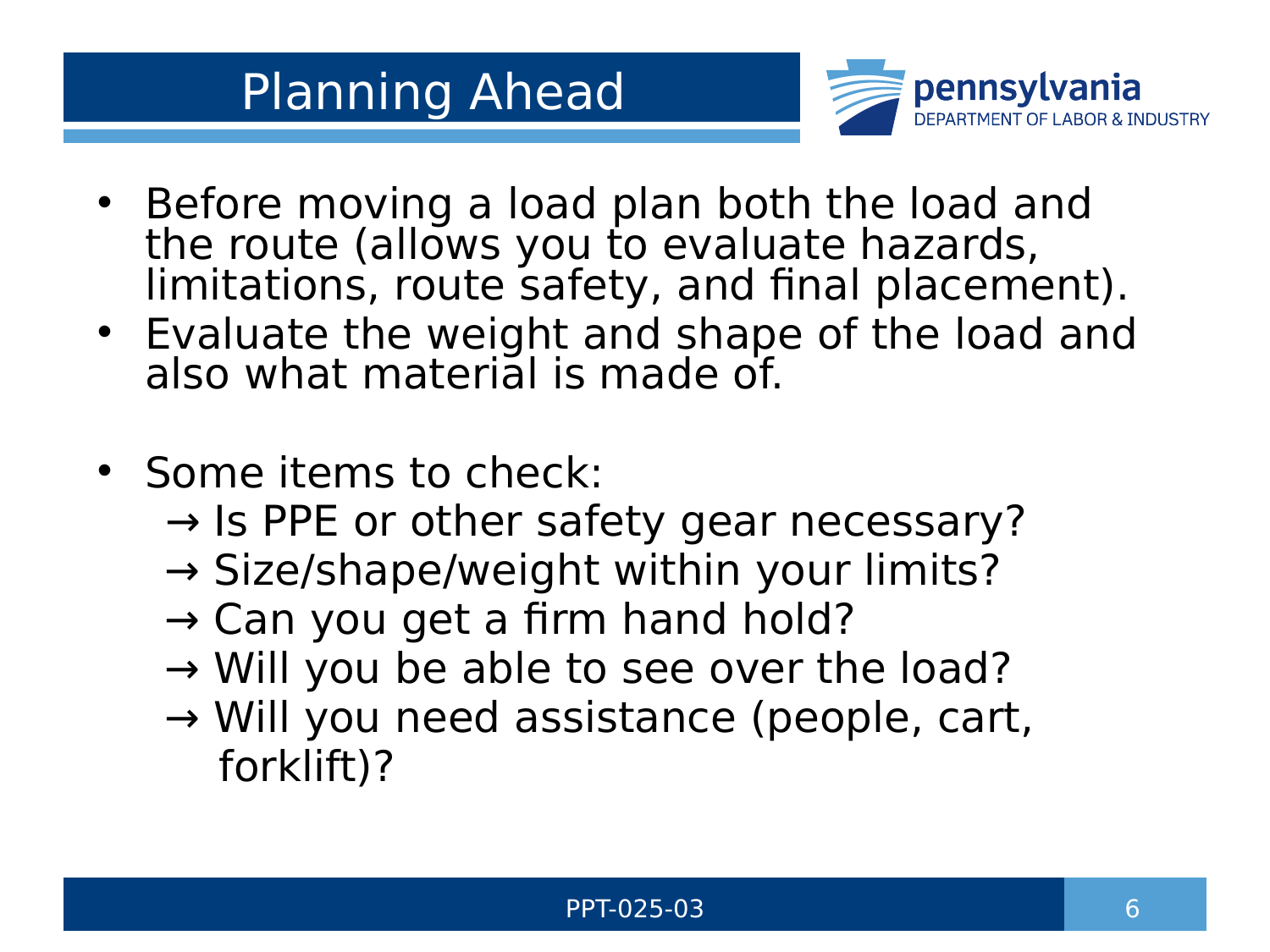

# Planning Ahead
Before moving a load plan both the load and the route (allows you to evaluate hazards, limitations, route safety, and final placement).
Evaluate the weight and shape of the load and also what material is made of.

Some items to check:
     → Is PPE or other safety gear necessary?
     → Size/shape/weight within your limits?
     → Can you get a firm hand hold?
     → Will you be able to see over the load?
     → Will you need assistance (people, cart,
         forklift)?
PPT-025-03
6